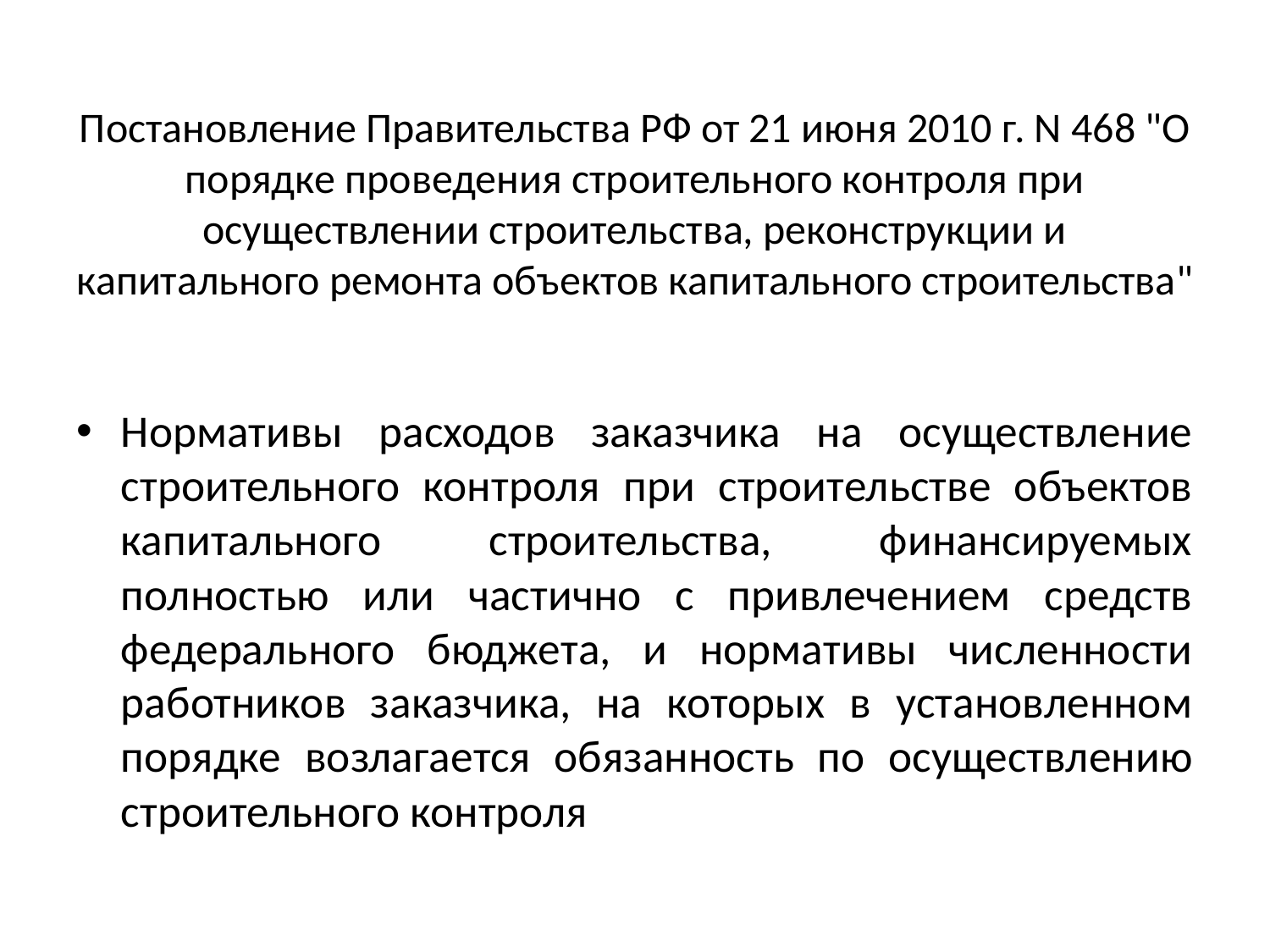

# Постановление Правительства РФ от 21 июня 2010 г. N 468 "О порядке проведения строительного контроля при осуществлении строительства, реконструкции и капитального ремонта объектов капитального строительства"
Нормативы расходов заказчика на осуществление строительного контроля при строительстве объектов капитального строительства, финансируемых полностью или частично с привлечением средств федерального бюджета, и нормативы численности работников заказчика, на которых в установленном порядке возлагается обязанность по осуществлению строительного контроля